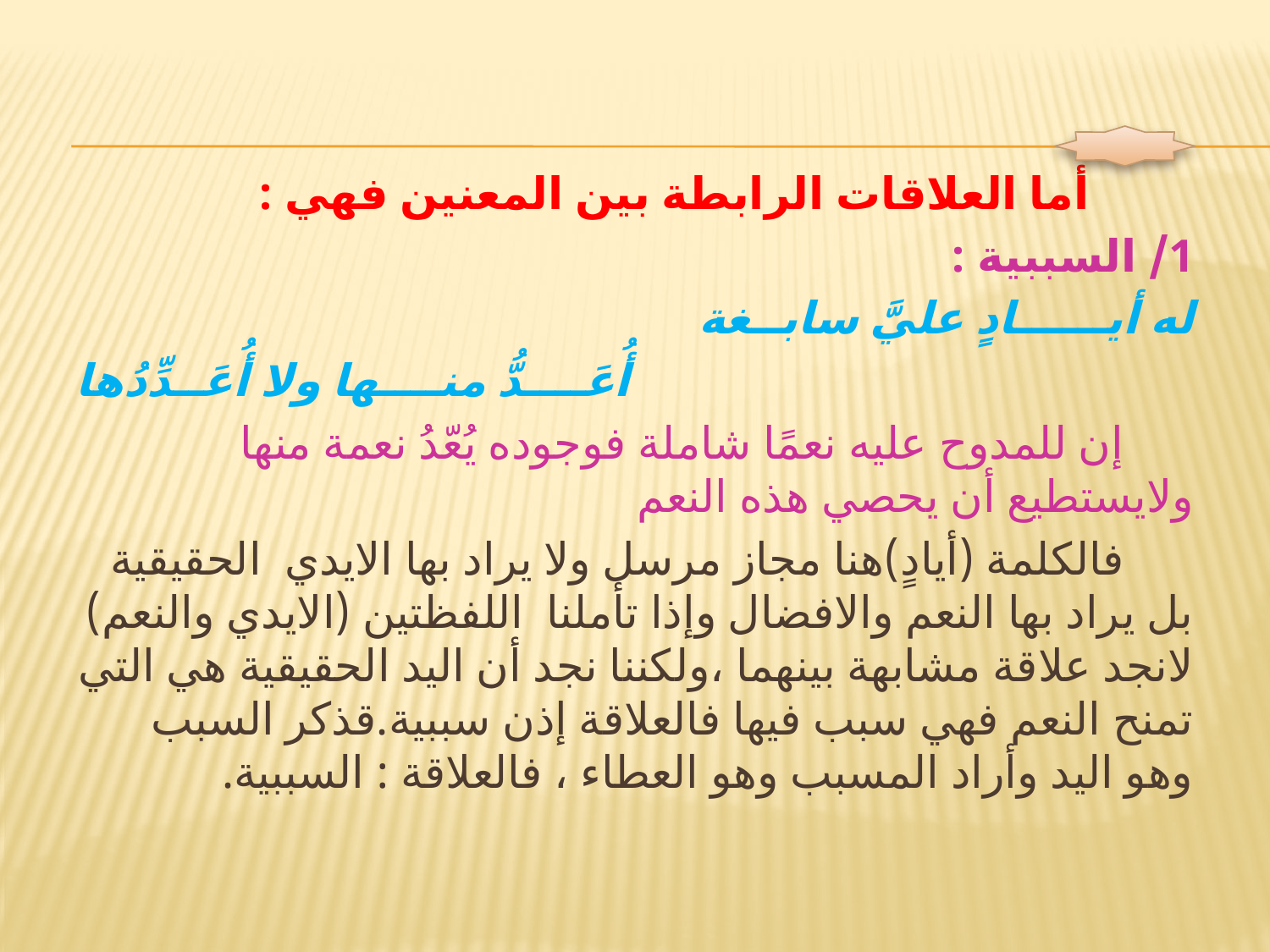

#

         أما العلاقات الرابطة بين المعنين فهي :
1/ السببية :
له أيــــــادٍ عليَّ سابــغة
 أُعَــــدُّ منــــها ولا أُعَــدِّدُها
      إن للمدوح عليه نعمًا شاملة فوجوده يُعّدُ نعمة منها ولايستطيع أن يحصي هذه النعم
      فالكلمة (أيادٍ)هنا مجاز مرسل ولا يراد بها الايدي  الحقيقية بل يراد بها النعم والافضال وإذا تأملنا  اللفظتين (الايدي والنعم) لانجد علاقة مشابهة بينهما ،ولكننا نجد أن اليد الحقيقية هي التي تمنح النعم فهي سبب فيها فالعلاقة إذن سببية.قذكر السبب وهو اليد وأراد المسبب وهو العطاء ، فالعلاقة : السببية.